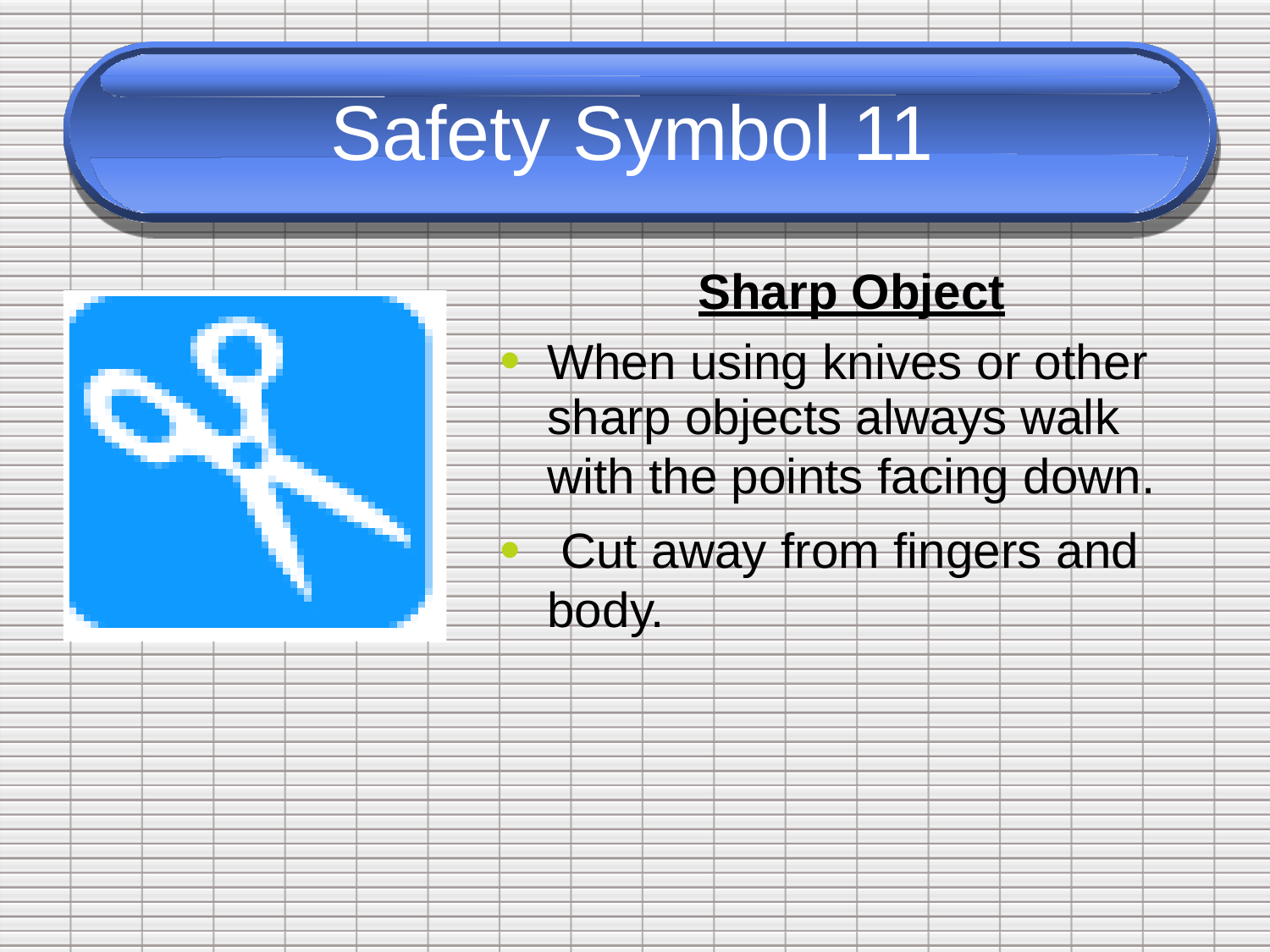

Safety
Symbol
11

Sharp Object

•
When using knives or other
sharp objects always walk
with the points facing down.
Cut away from fingers and body.
•